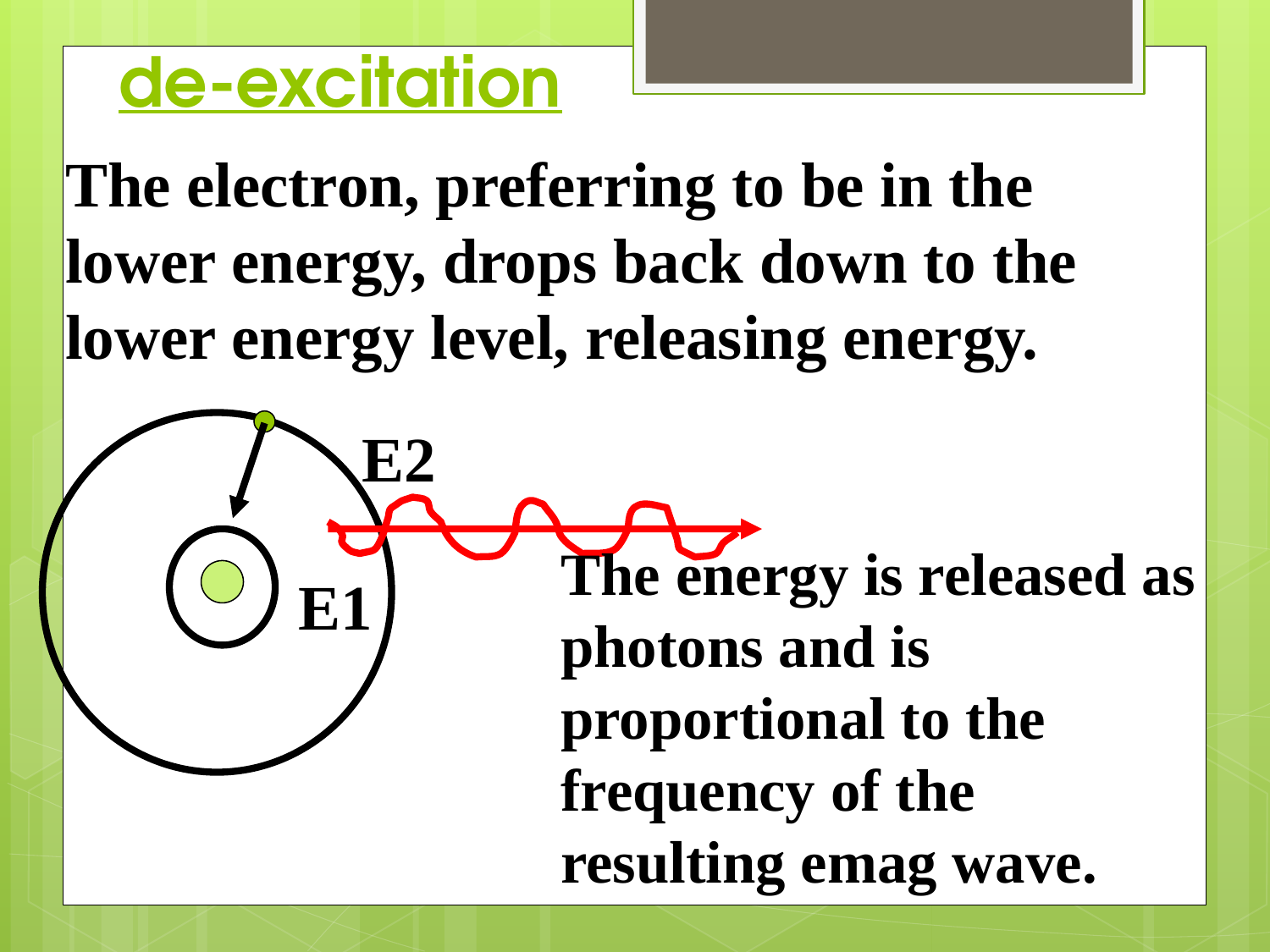

# de-excitation
The electron, preferring to be in the lower energy, drops back down to the lower energy level, releasing energy.

E2

The energy is released as photons and is proportional to the frequency of the resulting emag wave.

E1